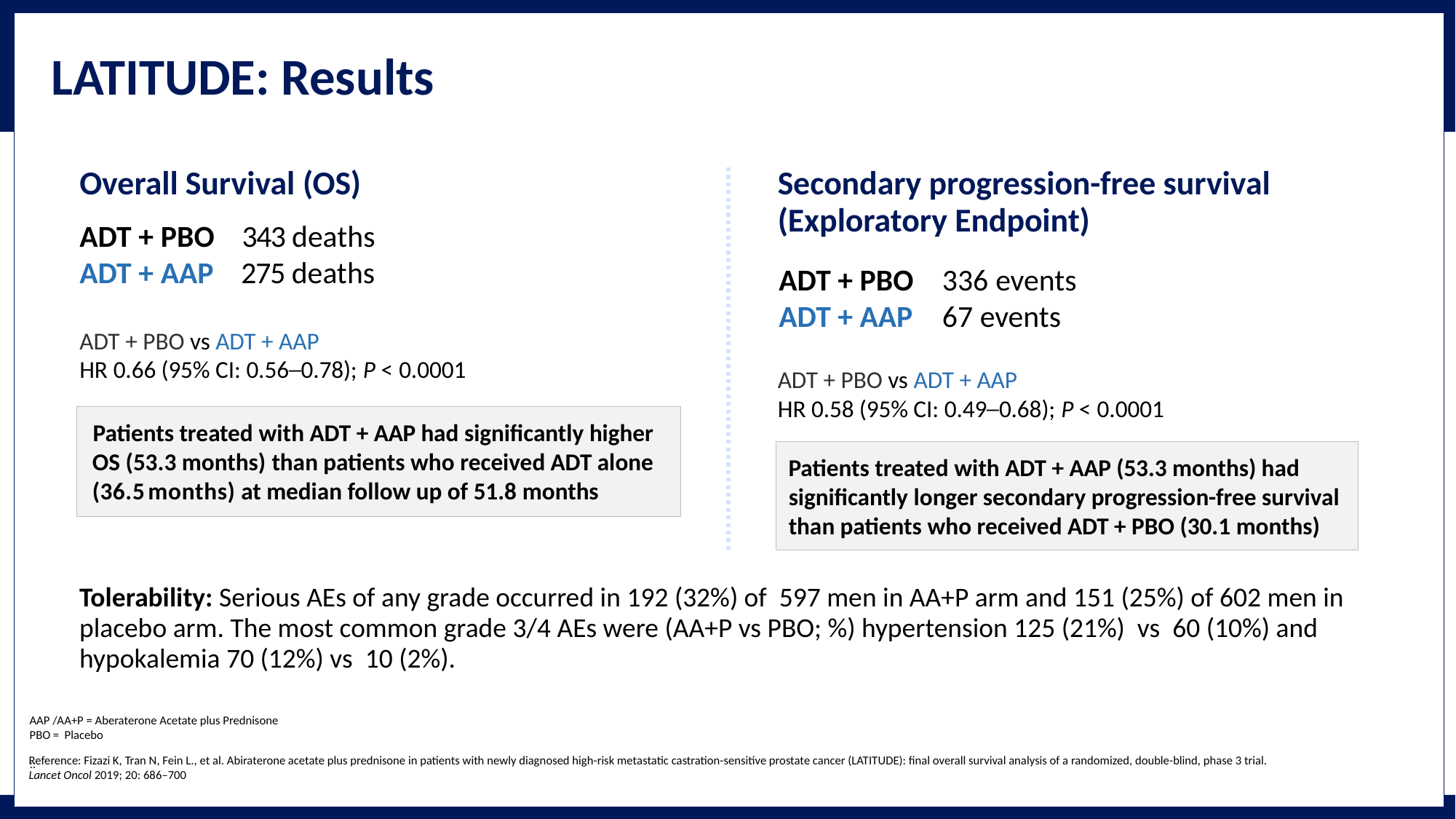

# LATITUDE: Results
Overall Survival (OS)
ADT + PBO    343 deaths
ADT + AAP    275 deaths

ADT + PBO vs ADT + AAP
HR 0.66 (95% CI: 0.56─0.78); P < 0.0001
Patients treated with ADT + AAP had significantly higher OS (53.3 months) than patients who received ADT alone
( 3 6 . 5  m o n t h s )  at median follow up of 51.8 months
Secondary progression-free survival (Exploratory Endpoint)
ADT + PBO	336 events
ADT + AAP	67 events

ADT + PBO vs ADT + AAP
HR 0.58 (95% CI: 0.49─0.68); P < 0.0001
Patients treated with ADT + AAP (53.3 months) had significantly longer secondary progression-free survival than patients who received ADT + PBO (30.1 months)
Tolerability: Serious AEs of any grade occurred in 192 (32%) of  597 men in AA+P arm and 151 (25%) of 602 men in placebo arm. The most common grade 3/4 AEs were (AA+P vs PBO; %) hypertension 125 (21%)  vs  60 (10%) and hypokalemia 70 (12%) vs  10 (2%).
AAP /AA+P = Aberaterone Acetate plus Prednisone
PBO =  Placebo

::
Reference: Fizazi K, Tran N, Fein L., et al. Abiraterone acetate plus prednisone in patients with newly diagnosed high-risk metastatic castration-sensitive prostate cancer (LATITUDE): final overall survival analysis of a randomized, double-blind, phase 3 trial.
Lancet Oncol 2019; 20: 686–700